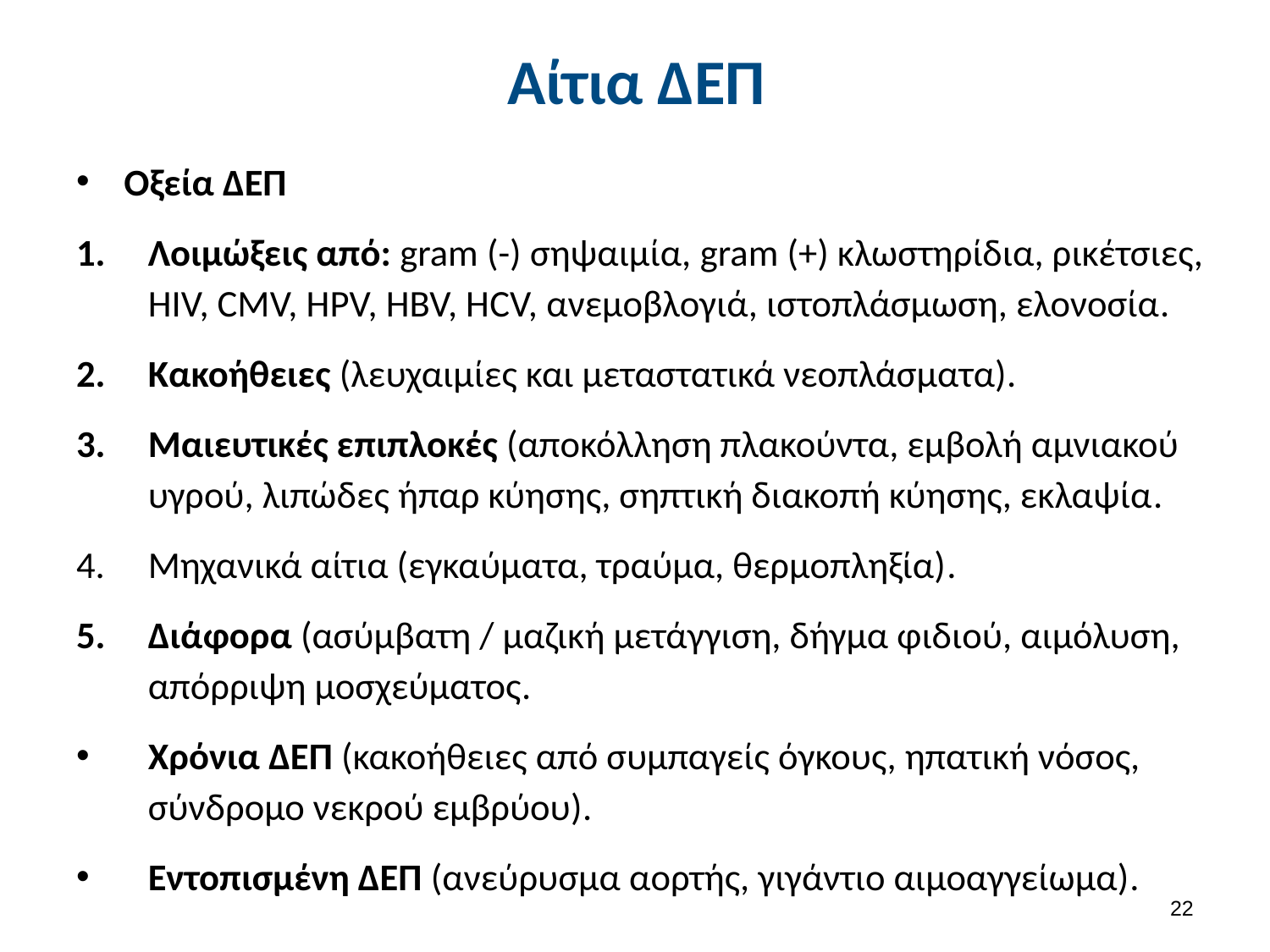

# Αίτια ΔΕΠ
Οξεία ΔΕΠ
Λοιμώξεις από: gram (-) σηψαιμία, gram (+) κλωστηρίδια, ρικέτσιες, HIV, CMV, HPV, HBV, HCV, ανεμοβλογιά, ιστοπλάσμωση, ελονοσία.
Κακοήθειες (λευχαιμίες και μεταστατικά νεοπλάσματα).
Μαιευτικές επιπλοκές (αποκόλληση πλακούντα, εμβολή αμνιακού υγρού, λιπώδες ήπαρ κύησης, σηπτική διακοπή κύησης, εκλαψία.
Μηχανικά αίτια (εγκαύματα, τραύμα, θερμοπληξία).
Διάφορα (ασύμβατη / μαζική μετάγγιση, δήγμα φιδιού, αιμόλυση, απόρριψη μοσχεύματος.
Χρόνια ΔΕΠ (κακοήθειες από συμπαγείς όγκους, ηπατική νόσος, σύνδρομο νεκρού εμβρύου).
Εντοπισμένη ΔΕΠ (ανεύρυσμα αορτής, γιγάντιο αιμοαγγείωμα).
22